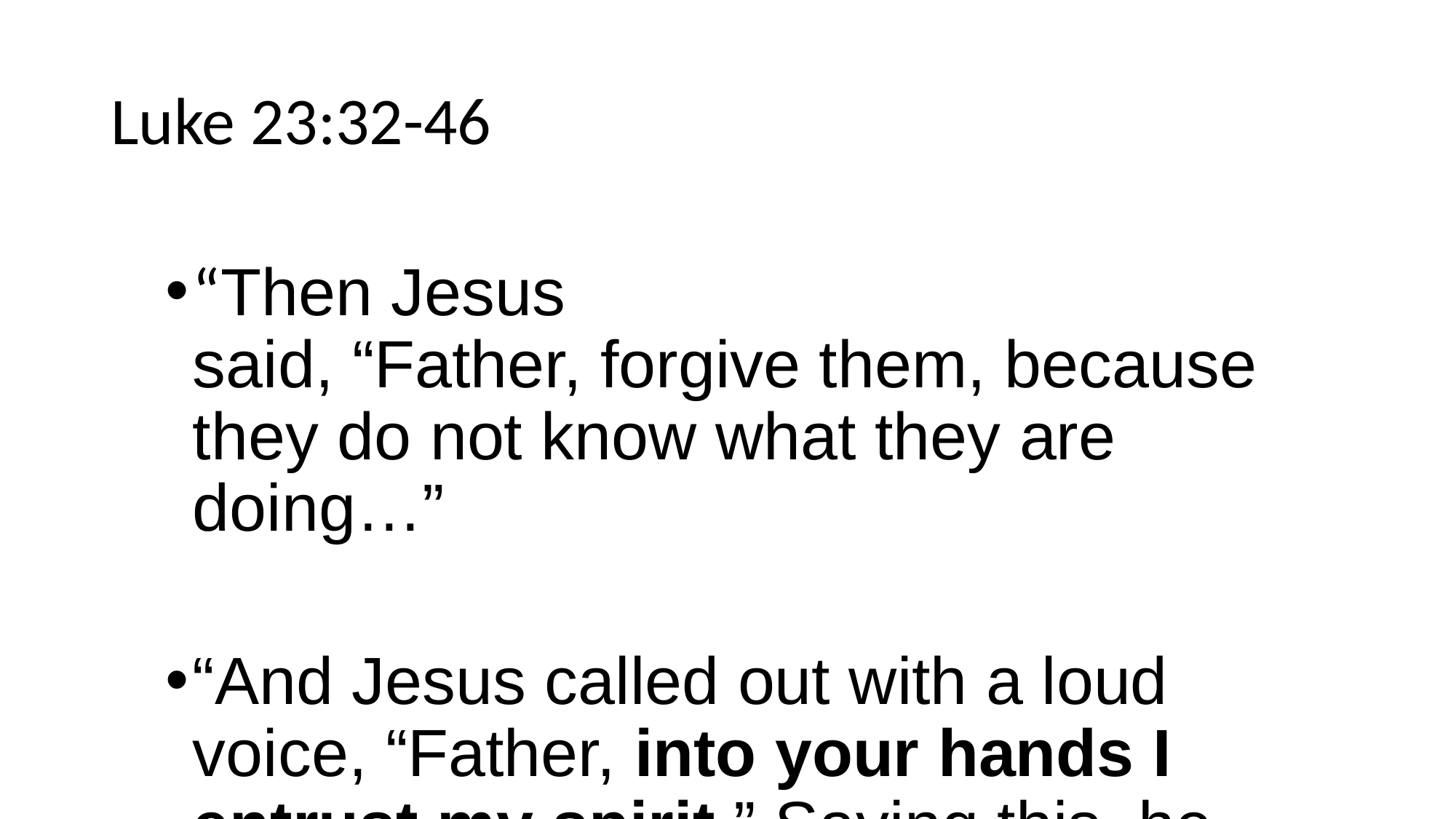

# Luke 23:32-46

“Then Jesus said, “Father, forgive them, because they do not know what they are doing…”

“And Jesus called out with a loud voice, “Father, into your hands I entrust my spirit.” Saying this, he breathed his last.